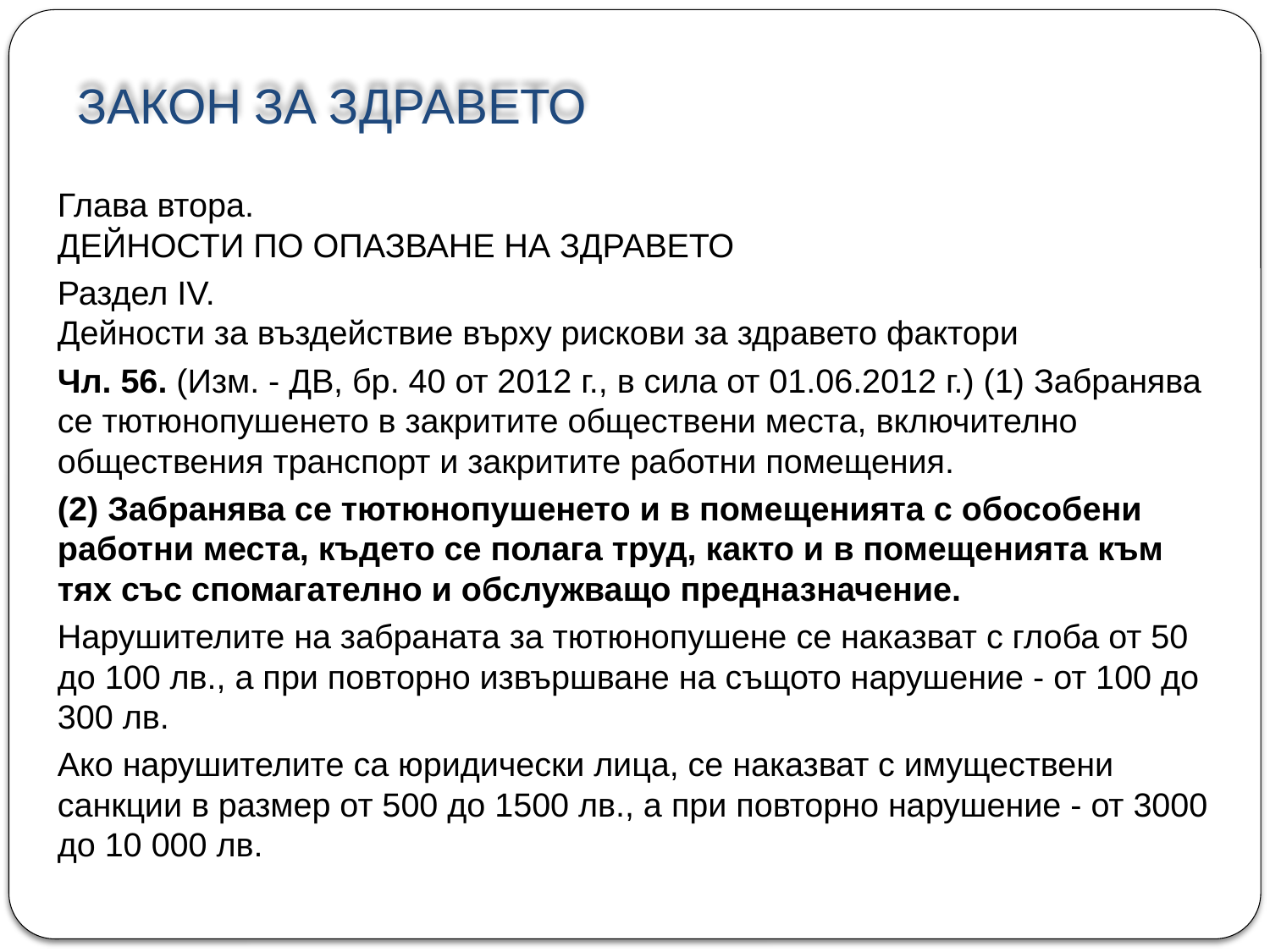

# ЗАКОН ЗА ЗДРАВЕТО

Глава втора.
ДЕЙНОСТИ ПО ОПАЗВАНЕ НА ЗДРАВЕТО
Раздел IV.
Дейности за въздействие върху рискови за здравето фактори
Чл. 56. (Изм. - ДВ, бр. 40 от 2012 г., в сила от 01.06.2012 г.) (1) Забранява се тютюнопушенето в закритите обществени места, включително обществения транспорт и закритите работни помещения.
(2) Забранява се тютюнопушенето и в помещенията с обособени работни места, където се полага труд, както и в помещенията към тях със спомагателно и обслужващо предназначение.
Нарушителите на забраната за тютюнопушене се наказват с глоба от 50 до 100 лв., а при повторно извършване на същото нарушение - от 100 до 300 лв.
Ако нарушителите са юридически лица, се наказват с имуществени санкции в размер от 500 до 1500 лв., а при повторно нарушение - от 3000 до 10 000 лв.